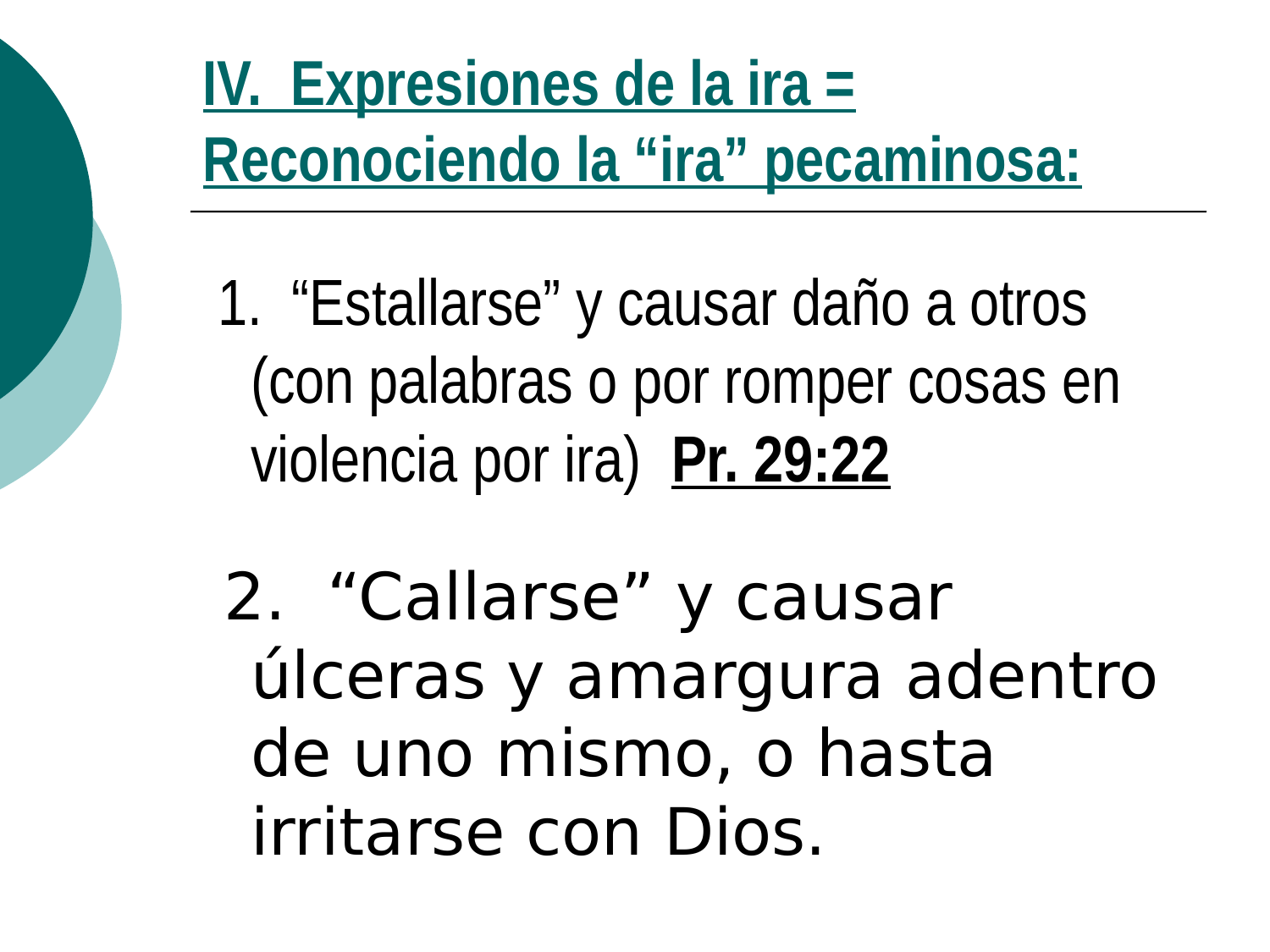

# IV.  Expresiones de la ira = Reconociendo la “ira” pecaminosa:
 1.  “Estallarse” y causar daño a otros (con palabras o por romper cosas en violencia por ira)  Pr. 29:22

 2.  “Callarse” y causar úlceras y amargura adentro de uno mismo, o hasta irritarse con Dios.